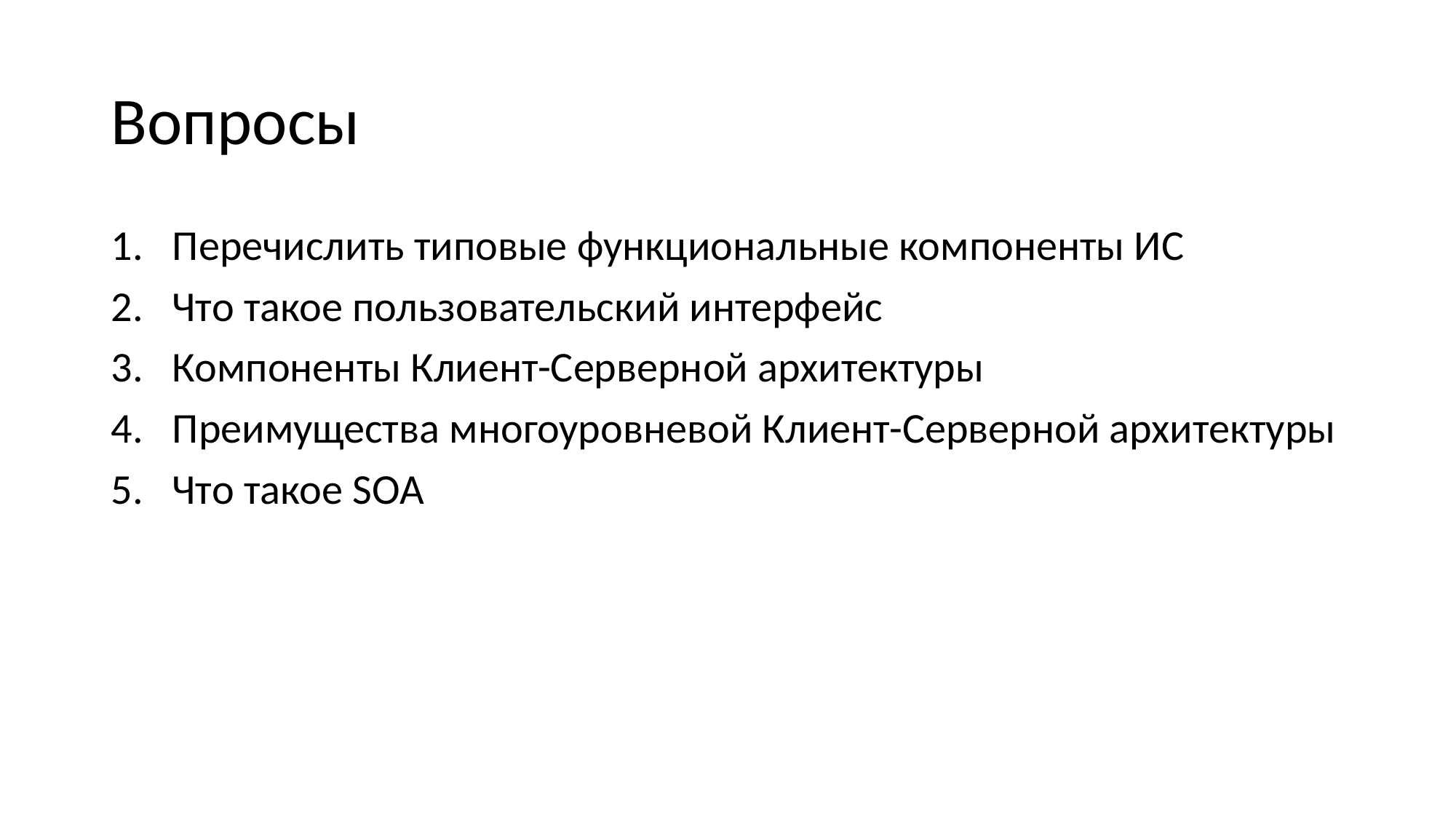

# Вопросы
Перечислить типовые функциональные компоненты ИС
Что такое пользовательский интерфейс
Компоненты Клиент-Серверной архитектуры
Преимущества многоуровневой Клиент-Серверной архитектуры
Что такое SOA